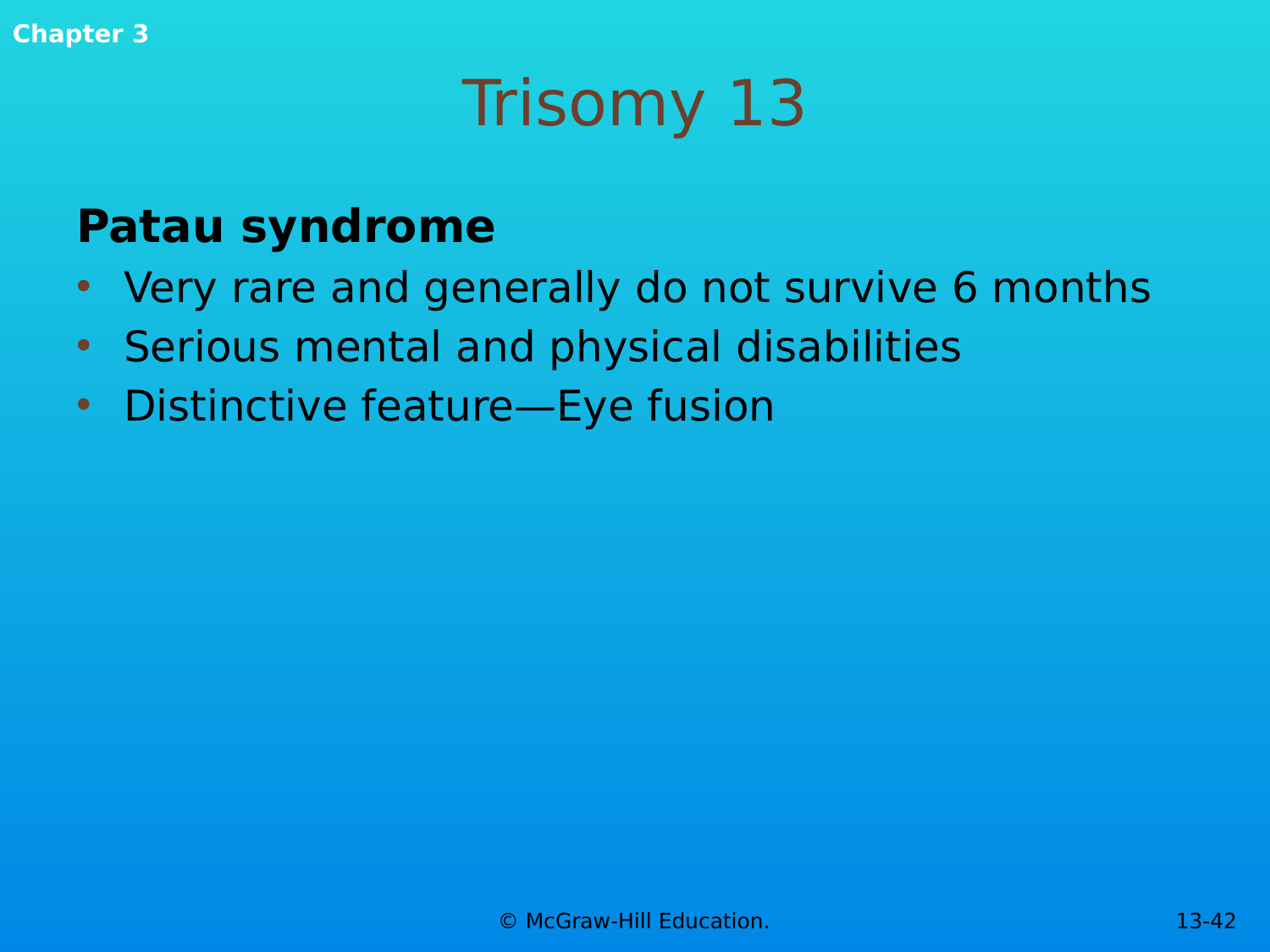

# Trisomy 13
Patau syndrome
Very rare and generally do not survive 6 months
Serious mental and physical disabilities
Distinctive feature—Eye fusion